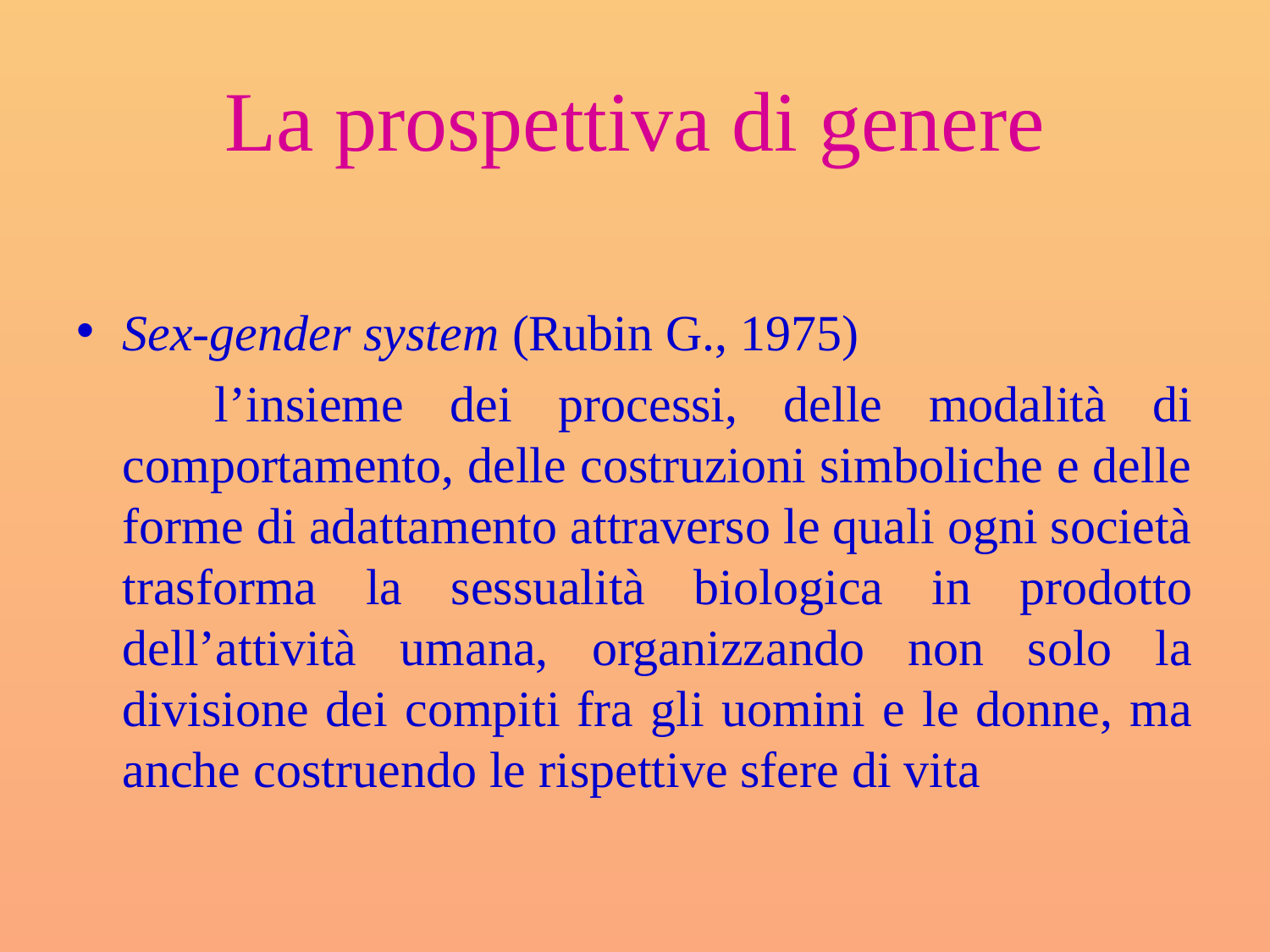

# La prospettiva di genere

Sex-gender system (Rubin G., 1975)
   l’insieme dei processi, delle modalità di comportamento, delle costruzioni simboliche e delle forme di adattamento attraverso le quali ogni società trasforma la sessualità biologica in prodotto dell’attività umana, organizzando non solo la divisione dei compiti fra gli uomini e le donne, ma anche costruendo le rispettive sfere di vita